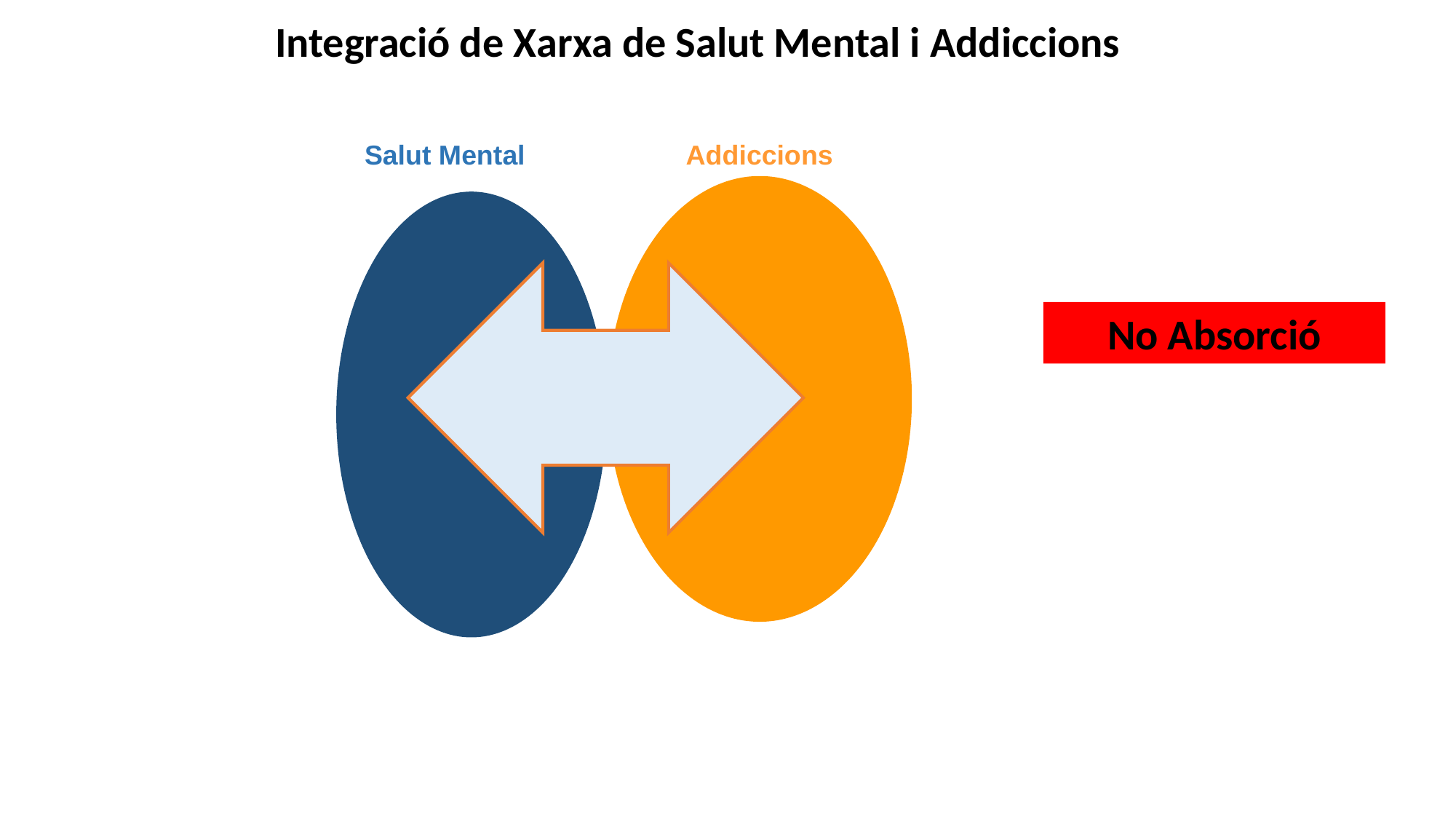

Integració de Xarxa de Salut Mental i Addiccions

Salut Mental
Addiccions

No Absorció